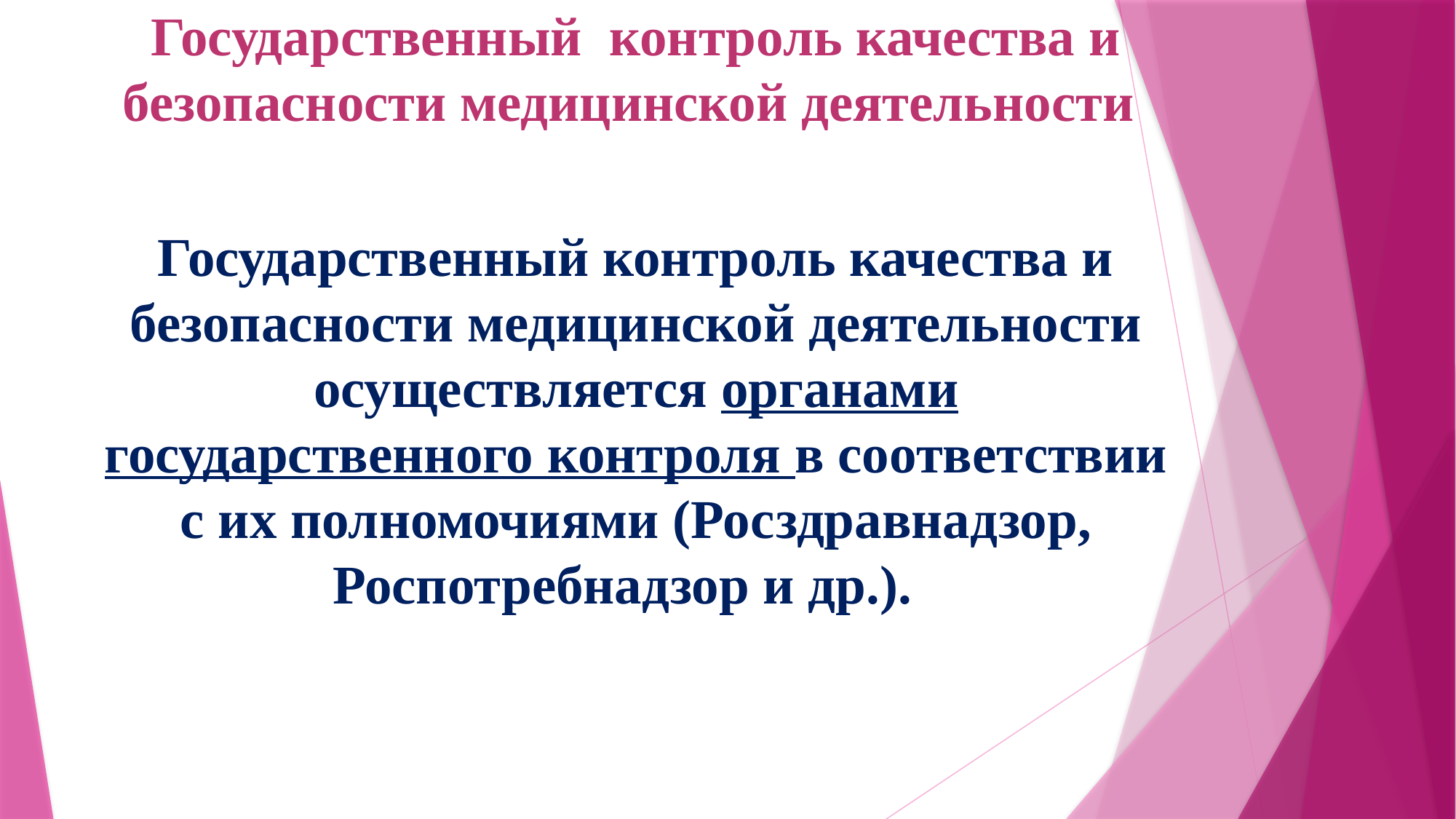

Государственный  контроль качества и безопасности медицинской деятельности

Государственный контроль качества и безопасности медицинской деятельности осуществляется органами государственного контроля в соответствии с их полномочиями (Росздравнадзор, Роспотребнадзор и др.).